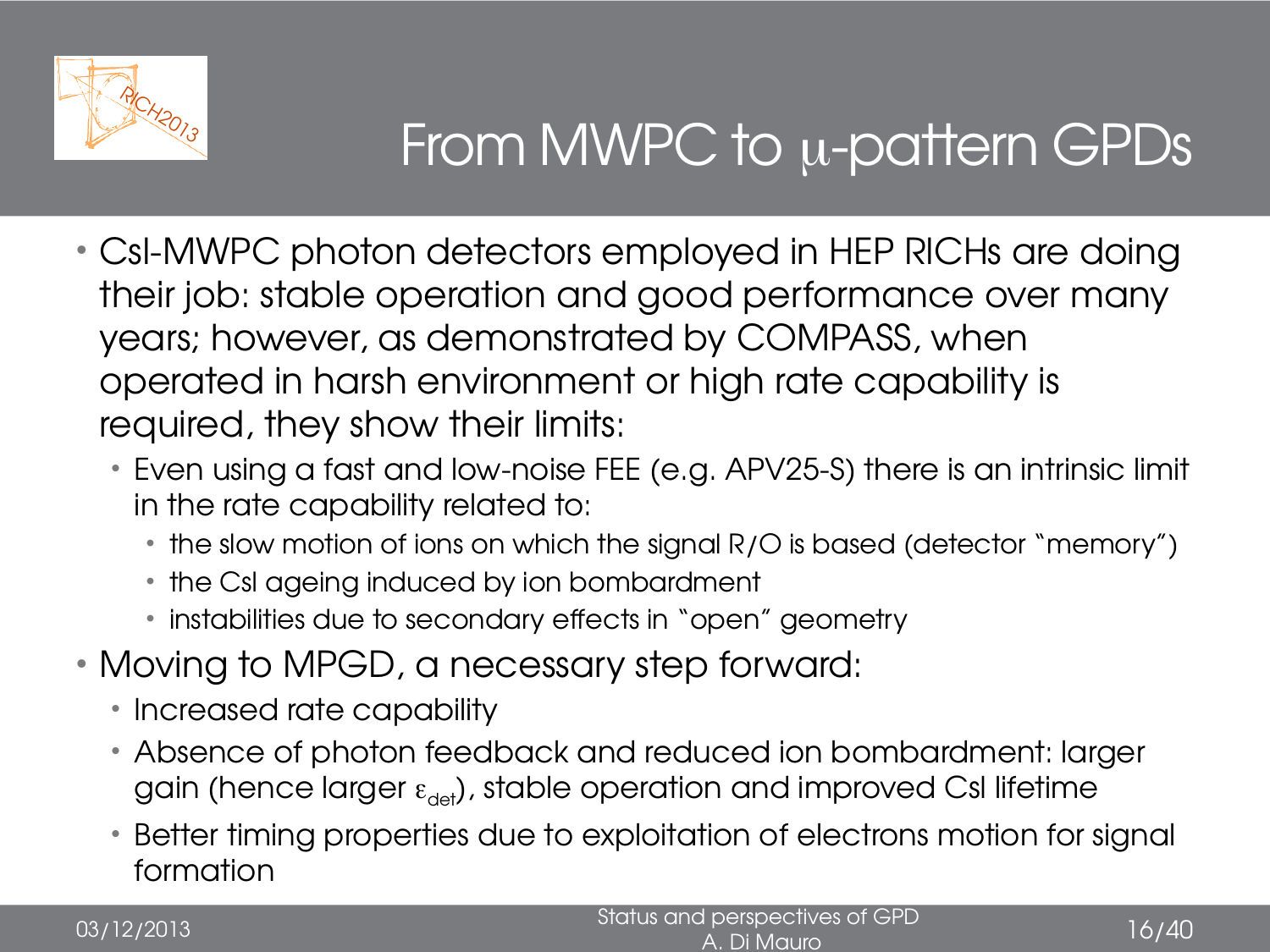

# From MWPC to μ-pattern GPDs
CsI-MWPC photon detectors employed in HEP RICHs are doing their job: stable operation and good performance over many years; however, as demonstrated by COMPASS, when operated in harsh environment or high rate capability is required, they show their limits:
Even using a fast and low-noise FEE (e.g. APV25-S) there is an intrinsic limit in the rate capability related to:
the slow motion of ions on which the signal R/O is based (detector “memory”)
the CsI ageing induced by ion bombardment
instabilities due to secondary effects in “open” geometry
Moving to MPGD, a necessary step forward:
Increased rate capability
Absence of photon feedback and reduced ion bombardment: larger gain (hence larger εdet), stable operation and improved CsI lifetime
Better timing properties due to exploitation of electrons motion for signal formation

03/12/2013
Status and perspectives of GPD
A. Di Mauro
16/40